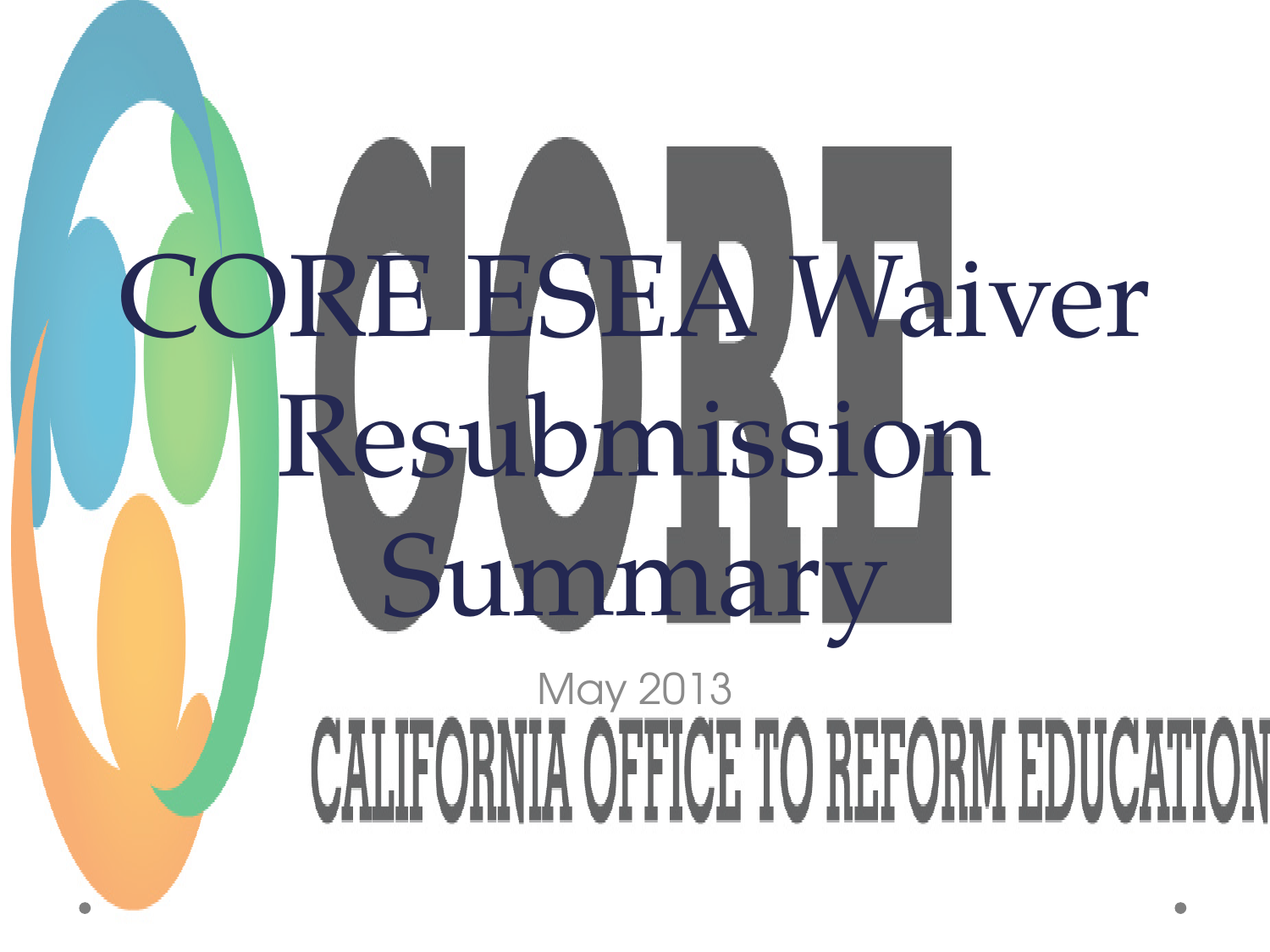

# CORE ESEA Waiver Resubmission Summary
May 2013